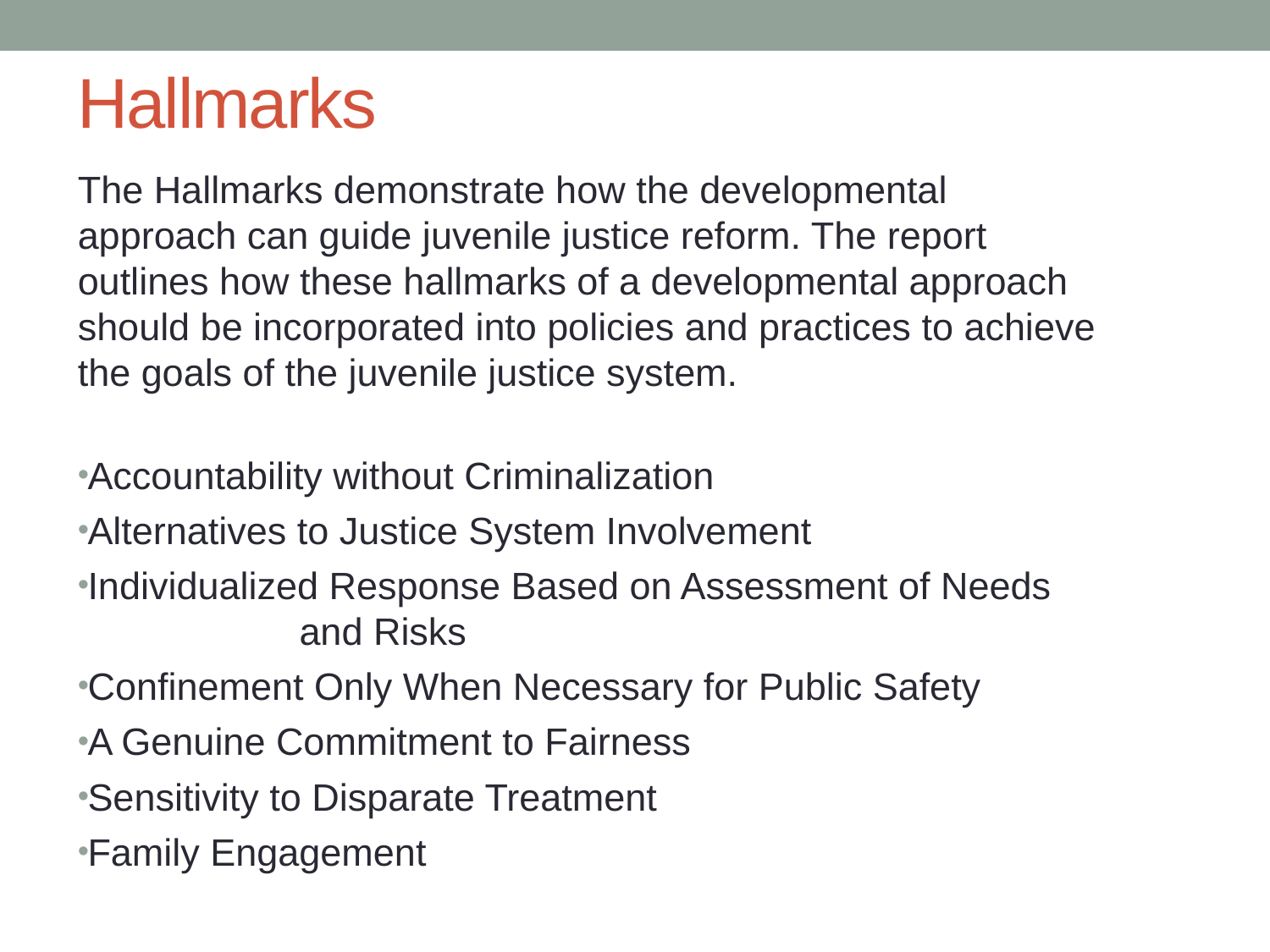

# Hallmarks
The Hallmarks demonstrate how the developmental approach can guide juvenile justice reform. The report outlines how these hallmarks of a developmental approach should be incorporated into policies and practices to achieve the goals of the juvenile justice system.

Accountability without Criminalization
Alternatives to Justice System Involvement
Individualized Response Based on Assessment of Needs                           and Risks
Confinement Only When Necessary for Public Safety
A Genuine Commitment to Fairness
Sensitivity to Disparate Treatment
Family Engagement